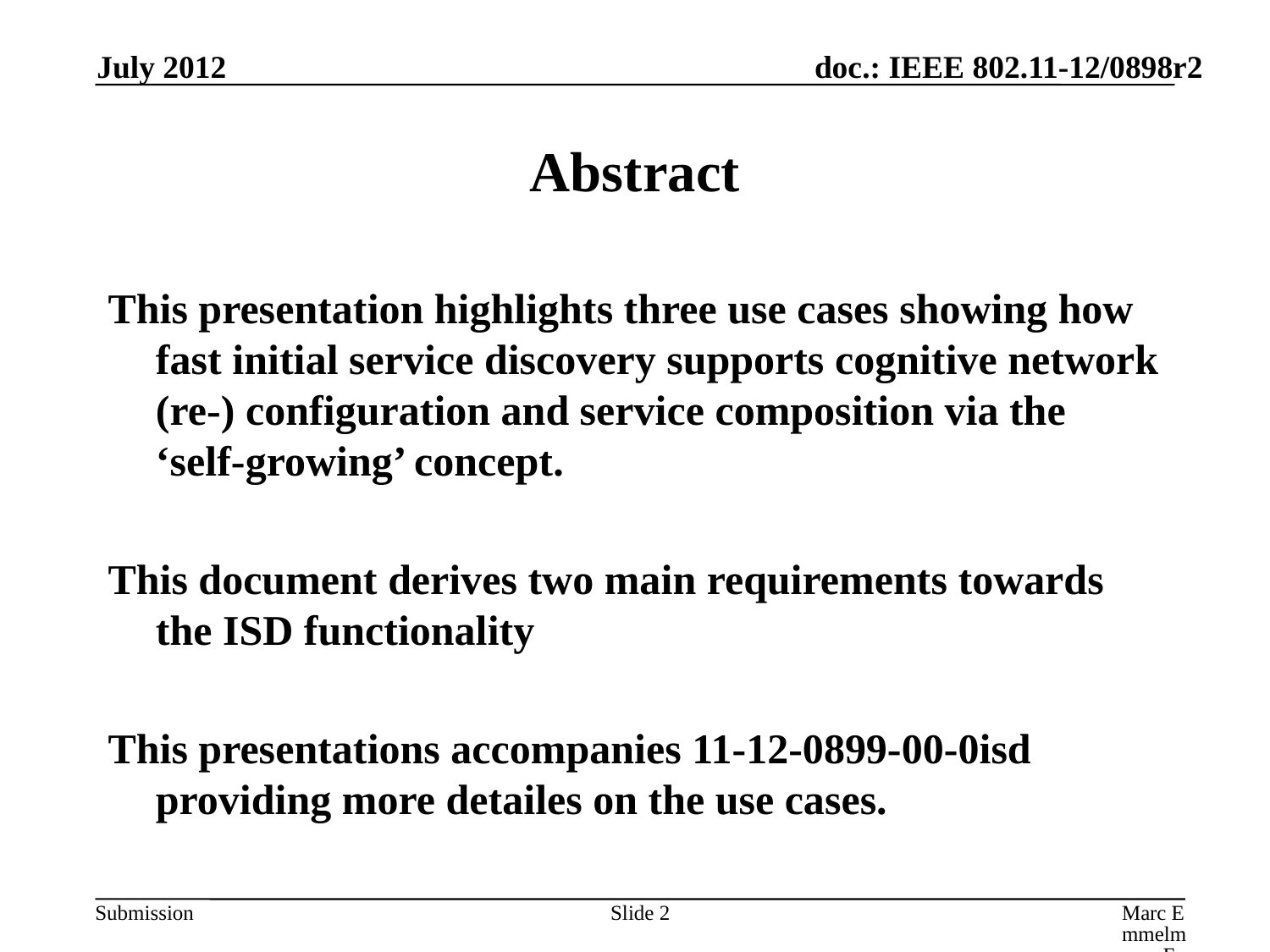

July 2012
# Abstract
This presentation highlights three use cases showing how fast initial service discovery supports cognitive network (re-) configuration and service composition via the ‘self-growing’ concept.

This document derives two main requirements towards the ISD functionality

This presentations accompanies 11-12-0899-00-0isd providing more detailes on the use cases.

Slide 2
Marc Emmelmann, FOKUS